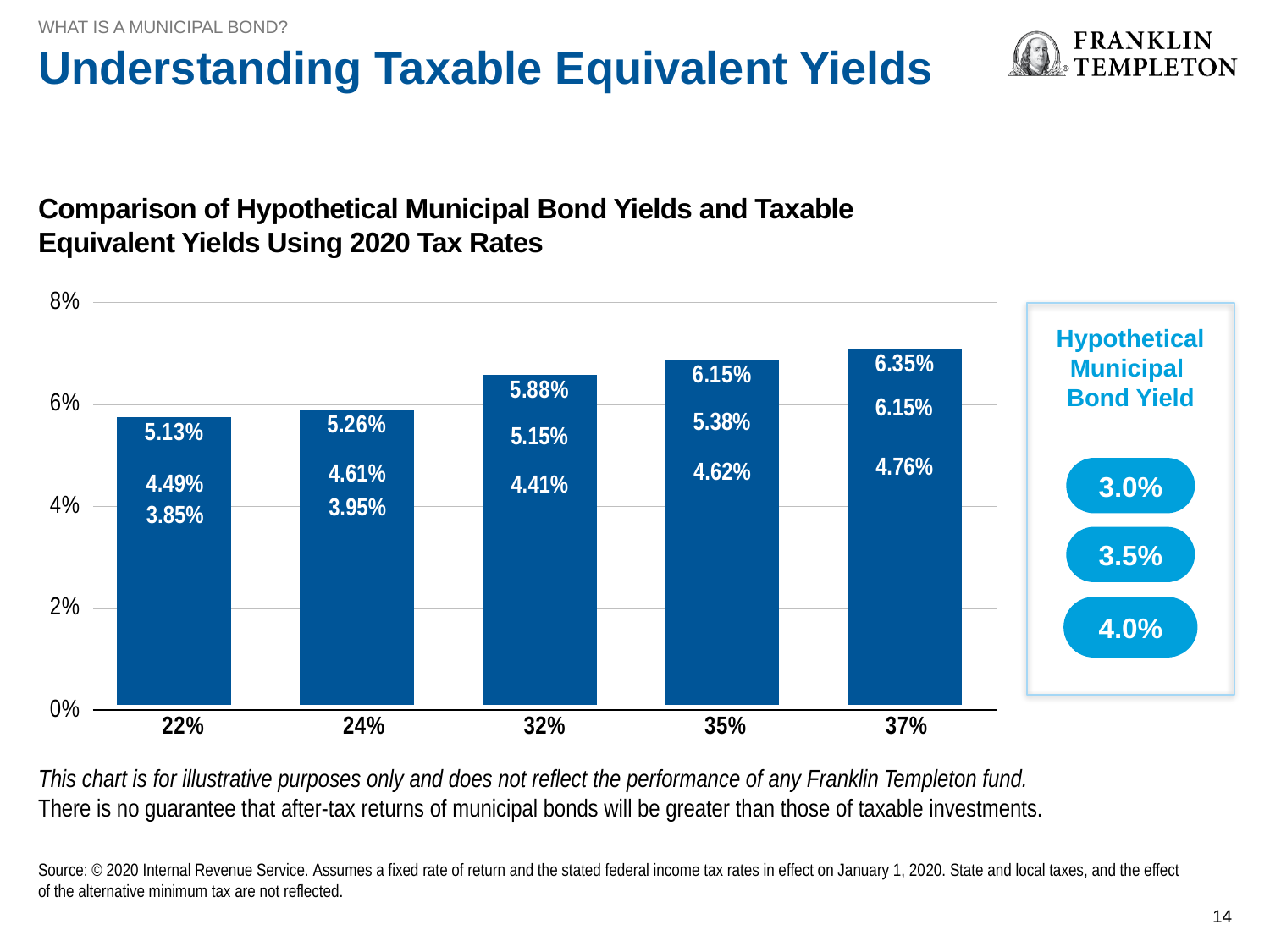

WHAT IS A MUNICIPAL BOND?
Understanding Taxable Equivalent Yields
Comparison of Hypothetical Municipal Bond Yields and Taxable
Equivalent Yields Using 2020 Tax Rates

### Chart

| Category | 3.0% |
|---|---|
| 0.22 | 0.03846153846153846 |
| 0.24 | 0.039473684210526314 |
| 0.32 | 0.04411764705882353 |
| 0.35 | 0.04615384615384615 |
| 0.37 | 0.047619047619047616 |

### Chart

| Category | 3.5% |
|---|---|
| 0.22 | 0.04487179487179487 |
| 0.24 | 0.04605263157894737 |
| 0.32 | 0.05147058823529413 |
| 0.35 | 0.05384615384615385 |
| 0.37 | 0.05555555555555556 |

### Chart

| Category | 4.0% |
|---|---|
| 0.22 | 0.05128205128205128 |
| 0.24 | 0.05263157894736842 |
| 0.32 | 0.05882352941176471 |
| 0.35 | 0.061538461538461535 |
| 0.37 | 0.06349206349206349 |

### Chart

| Category | 3.0% | 3.5% | 4.0% |
|---|---|---|---|
| 0.22 | 0.03846153846153846 | 0.04487179487179487 | 0.05128205128205128 |
| 0.24 | 0.039473684210526314 | 0.04605263157894737 | 0.05263157894736842 |
| 0.32 | 0.04411764705882353 | 0.05147058823529413 | 0.05882352941176471 |
| 0.35 | 0.04615384615384615 | 0.05384615384615385 | 0.061538461538461535 |
| 0.37 | 0.047619047619047616 | 0.05555555555555556 | 0.06349206349206349 |
Hypothetical Municipal
Bond Yield
6.15%
5.38%
5.15%
4.61%
4.49%
4.76%
4.62%
4.41%
3.95%
3.85%
3.0%
3.0%
3.5%
3.5%
4.0%
4.0%
This chart is for illustrative purposes only and does not reflect the performance of any Franklin Templeton fund.
There is no guarantee that after-tax returns of municipal bonds will be greater than those of taxable investments.
Source: © 2020 Internal Revenue Service. Assumes a fixed rate of return and the stated federal income tax rates in effect on January 1, 2020. State and local taxes, and the effect of the alternative minimum tax are not reflected.
14